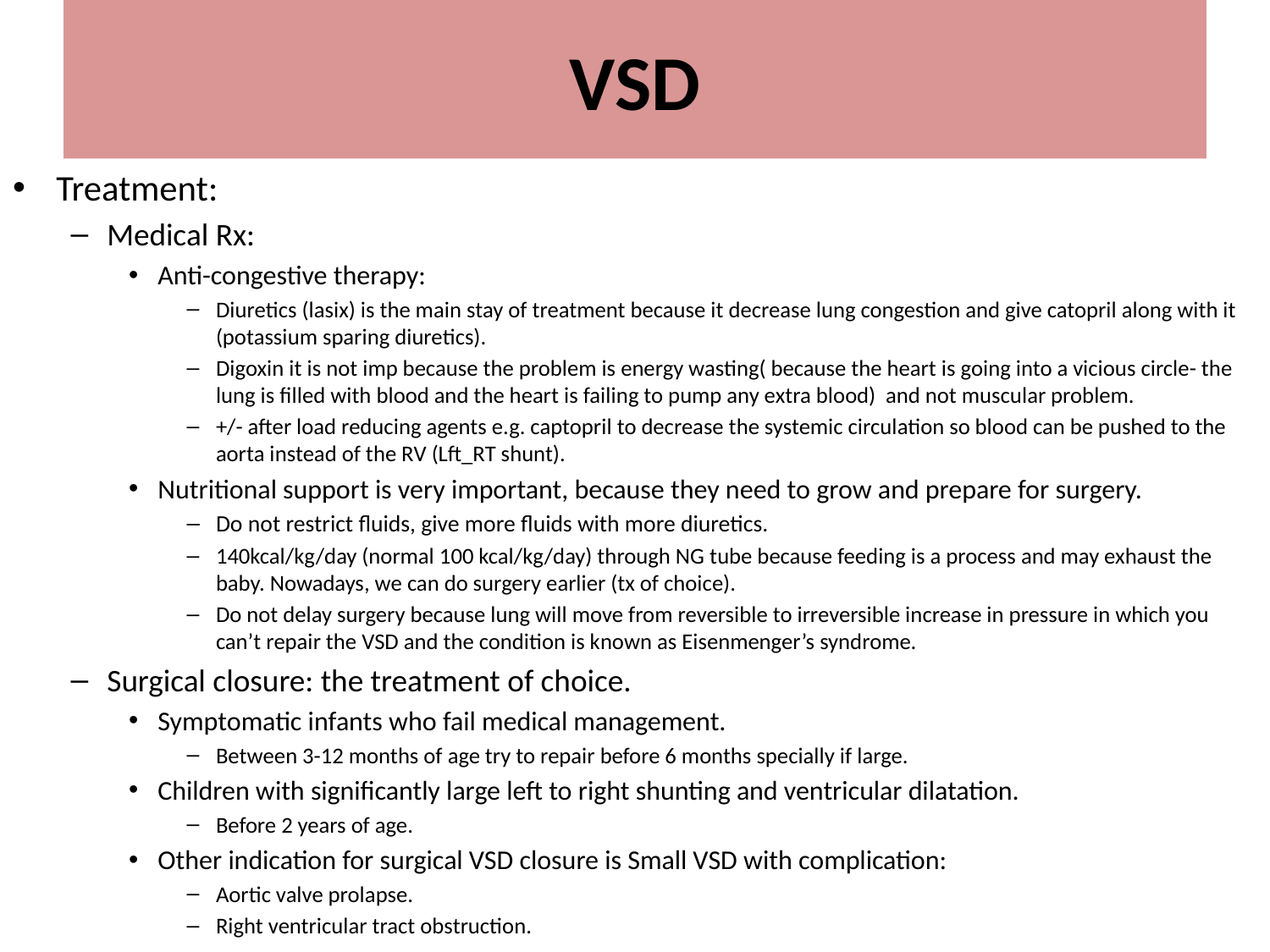

# VSD
Treatment:
Medical Rx:
Anti-congestive therapy:
Diuretics (lasix) is the main stay of treatment because it decrease lung congestion and give catopril along with it (potassium sparing diuretics).
Digoxin it is not imp because the problem is energy wasting( because the heart is going into a vicious circle- the lung is filled with blood and the heart is failing to pump any extra blood)  and not muscular problem.
+/- after load reducing agents e.g. captopril to decrease the systemic circulation so blood can be pushed to the aorta instead of the RV (Lft_RT shunt).
Nutritional support is very important, because they need to grow and prepare for surgery.
Do not restrict fluids, give more fluids with more diuretics.
140kcal/kg/day (normal 100 kcal/kg/day) through NG tube because feeding is a process and may exhaust the baby. Nowadays, we can do surgery earlier (tx of choice).
Do not delay surgery because lung will move from reversible to irreversible increase in pressure in which you can’t repair the VSD and the condition is known as Eisenmenger’s syndrome.
Surgical closure: the treatment of choice.
Symptomatic infants who fail medical management.
Between 3-12 months of age try to repair before 6 months specially if large.
Children with significantly large left to right shunting and ventricular dilatation.
Before 2 years of age.
Other indication for surgical VSD closure is Small VSD with complication:
Aortic valve prolapse.
Right ventricular tract obstruction.